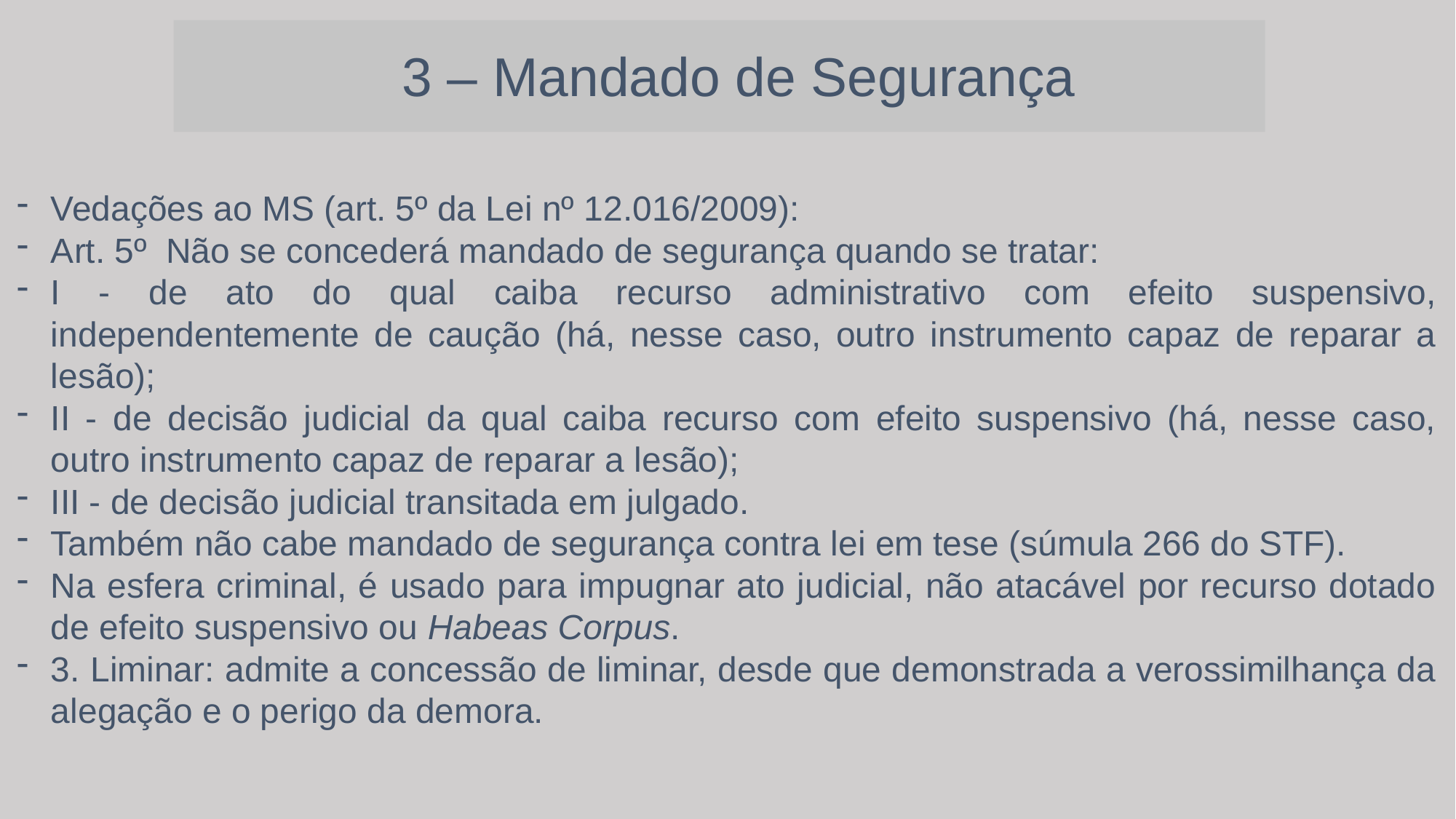

3 – Mandado de Segurança

Vedações ao MS (art. 5º da Lei nº 12.016/2009):
Art. 5º  Não se concederá mandado de segurança quando se tratar:
I - de ato do qual caiba recurso administrativo com efeito suspensivo, independentemente de caução (há, nesse caso, outro instrumento capaz de reparar a lesão);
II - de decisão judicial da qual caiba recurso com efeito suspensivo (há, nesse caso, outro instrumento capaz de reparar a lesão);
III - de decisão judicial transitada em julgado.
Também não cabe mandado de segurança contra lei em tese (súmula 266 do STF).
Na esfera criminal, é usado para impugnar ato judicial, não atacável por recurso dotado de efeito suspensivo ou Habeas Corpus.
3. Liminar: admite a concessão de liminar, desde que demonstrada a verossimilhança da alegação e o perigo da demora.